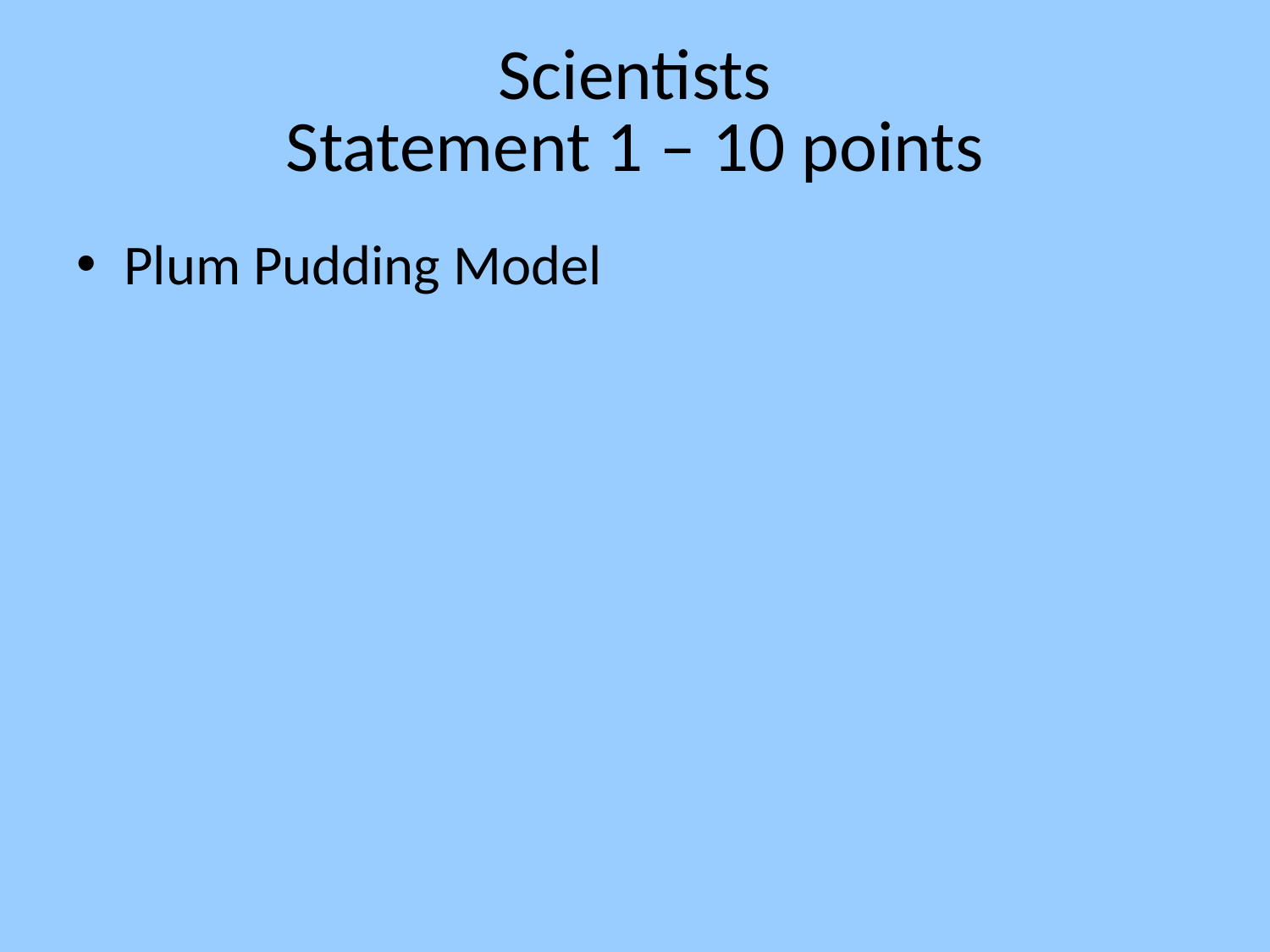

# Scientists Statement 1 – 10 points
Plum Pudding Model